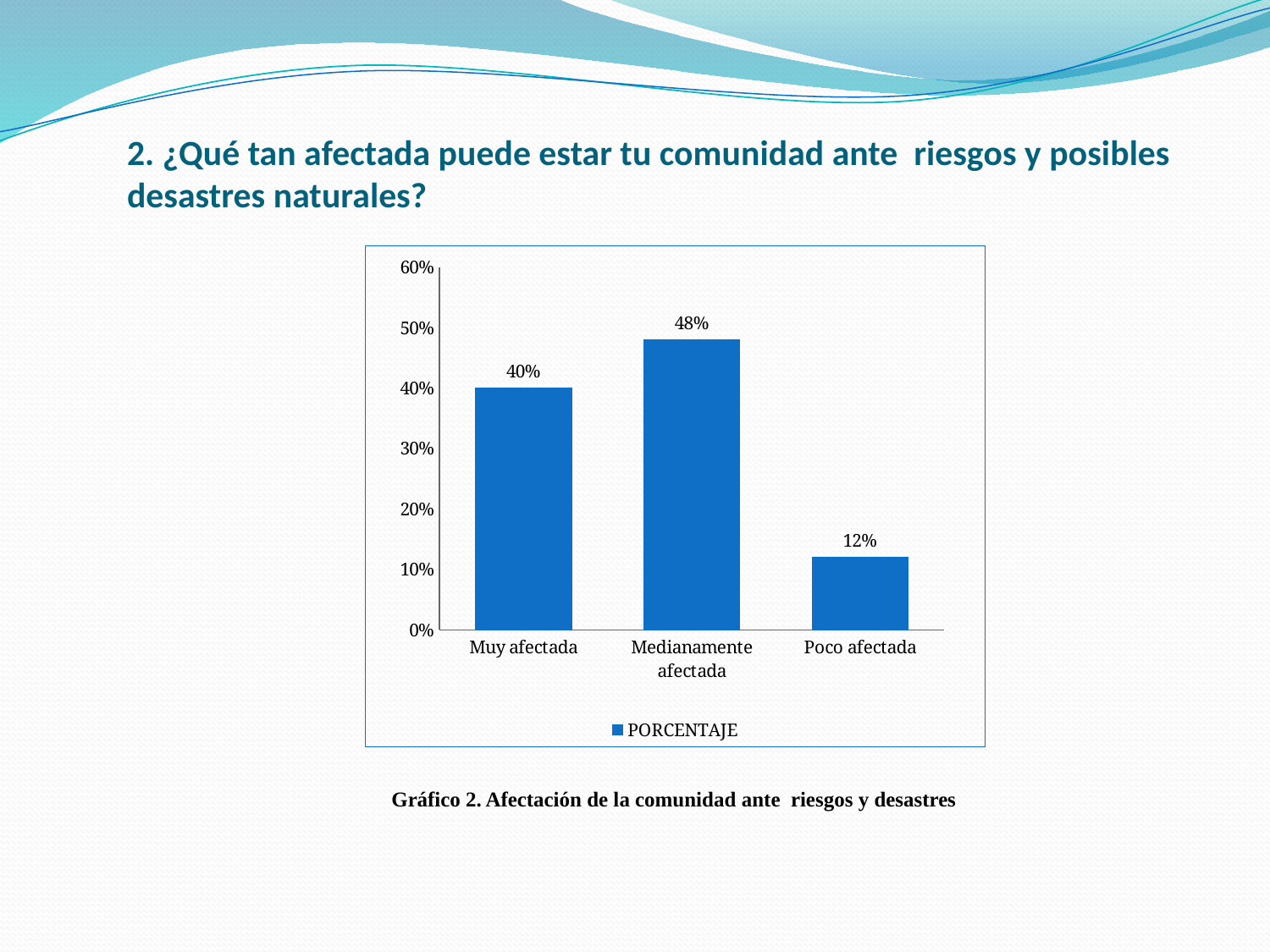

# 2. ¿Qué tan afectada puede estar tu comunidad ante  riesgos y posibles desastres naturales?

### Chart

| Category | PORCENTAJE |
|---|---|
| Muy afectada | 0.4 |
| Medianamente afectada | 0.4800000000000003 |
| Poco afectada | 0.12000000000000002 |
Gráfico 2. Afectación de la comunidad ante  riesgos y desastres